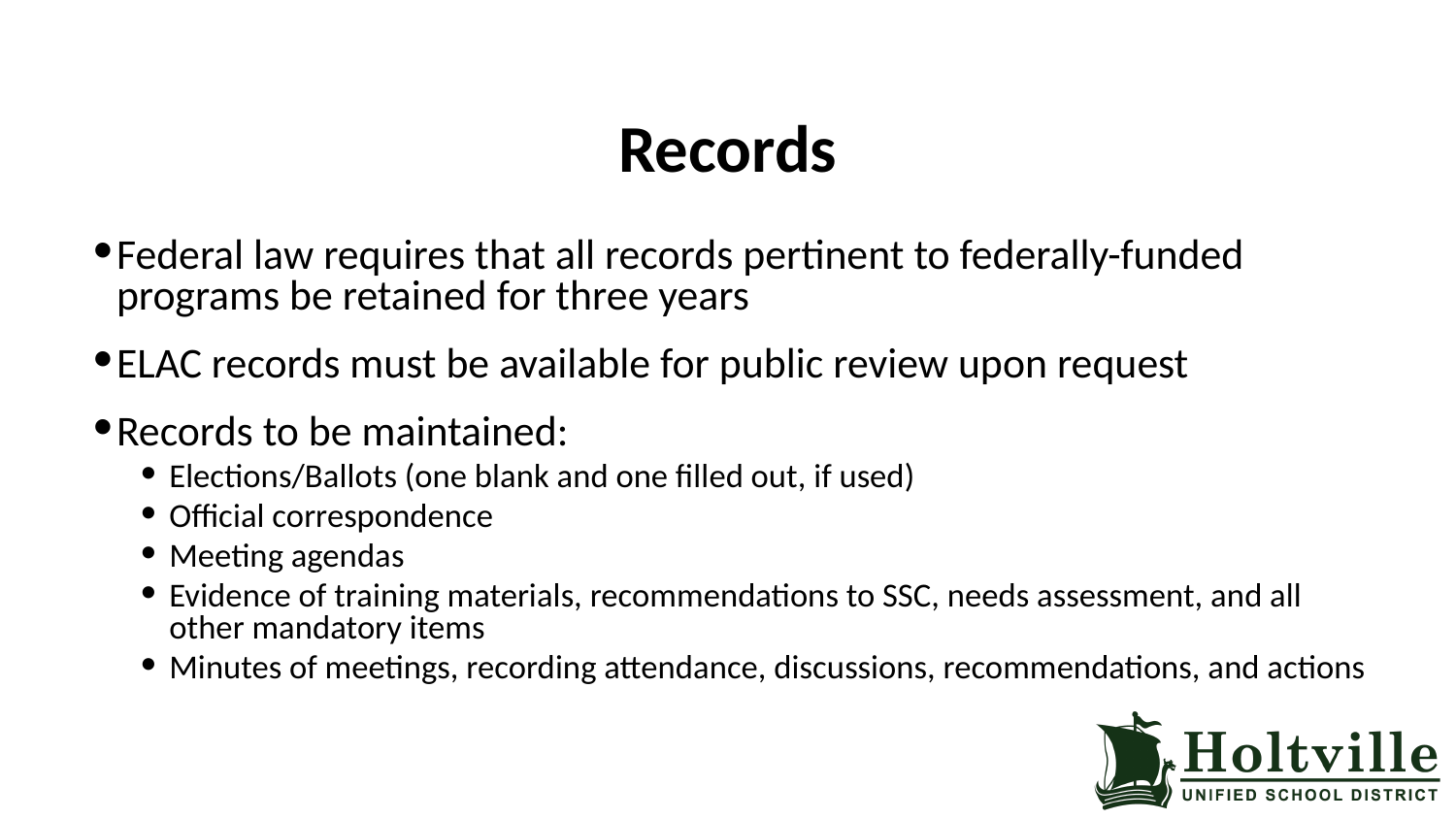

Records
Federal law requires that all records pertinent to federally-funded programs be retained for three years
ELAC records must be available for public review upon request
Records to be maintained:
Elections/Ballots (one blank and one filled out, if used)
Official correspondence
Meeting agendas
Evidence of training materials, recommendations to SSC, needs assessment, and all other mandatory items
Minutes of meetings, recording attendance, discussions, recommendations, and actions